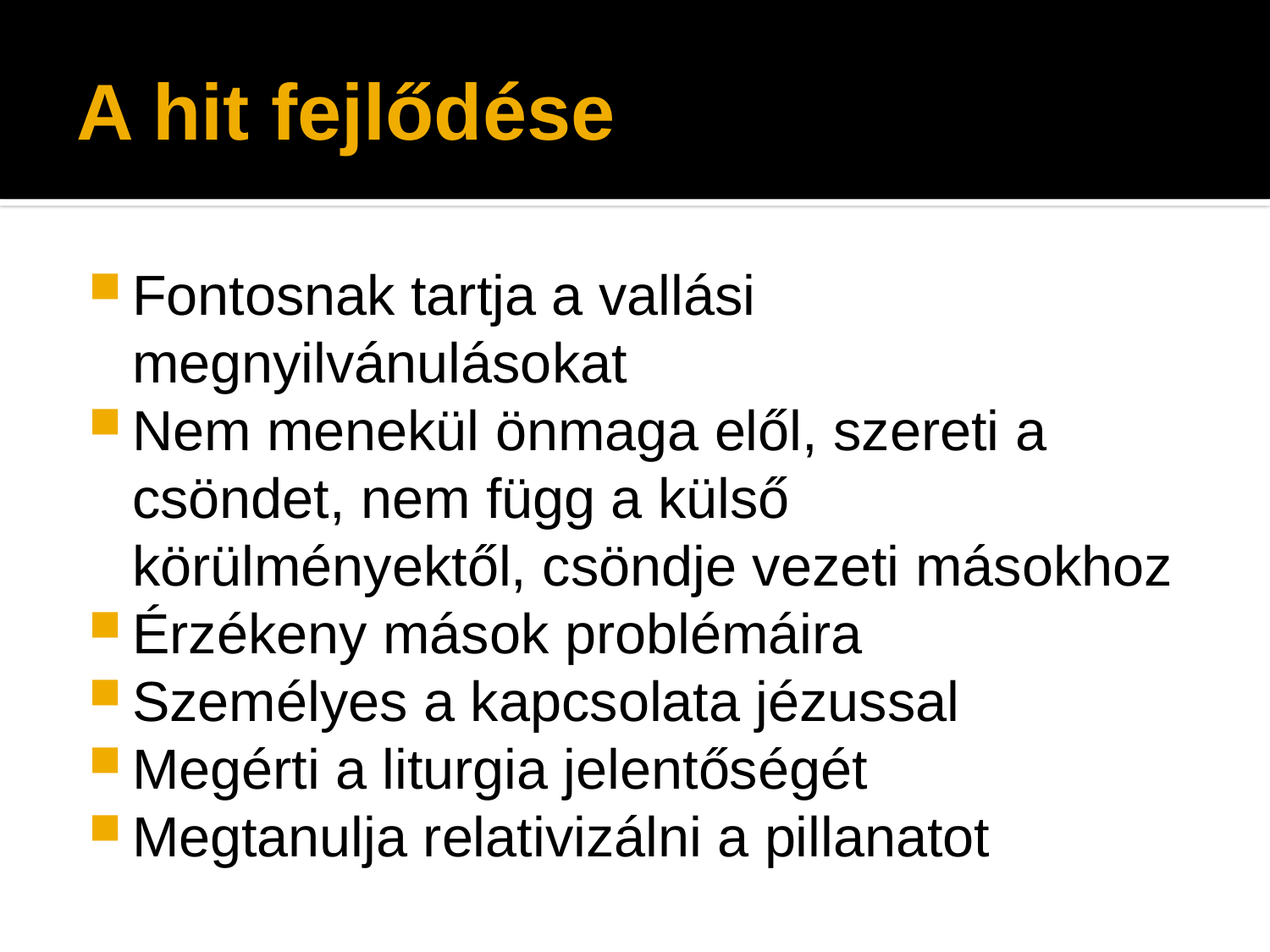

# A hit fejlődése
Fontosnak tartja a vallási megnyilvánulásokat
Nem menekül önmaga elől, szereti a csöndet, nem függ a külső körülményektől, csöndje vezeti másokhoz
Érzékeny mások problémáira
Személyes a kapcsolata jézussal
Megérti a liturgia jelentőségét
Megtanulja relativizálni a pillanatot